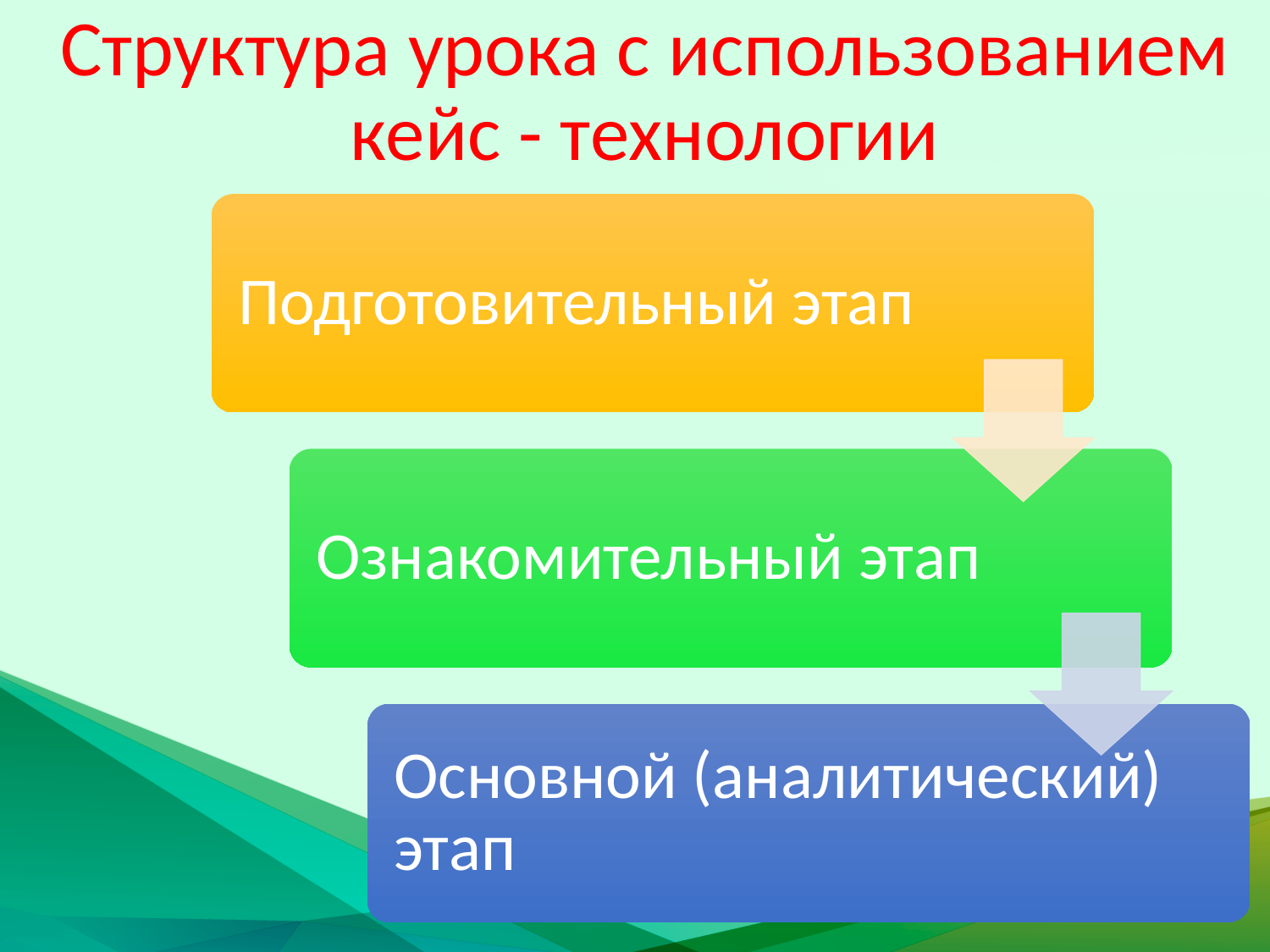

# Структура урока с использованием кейс - технологии
Подготовительный этап
Ознакомительный этап
Основной (аналитический) этап